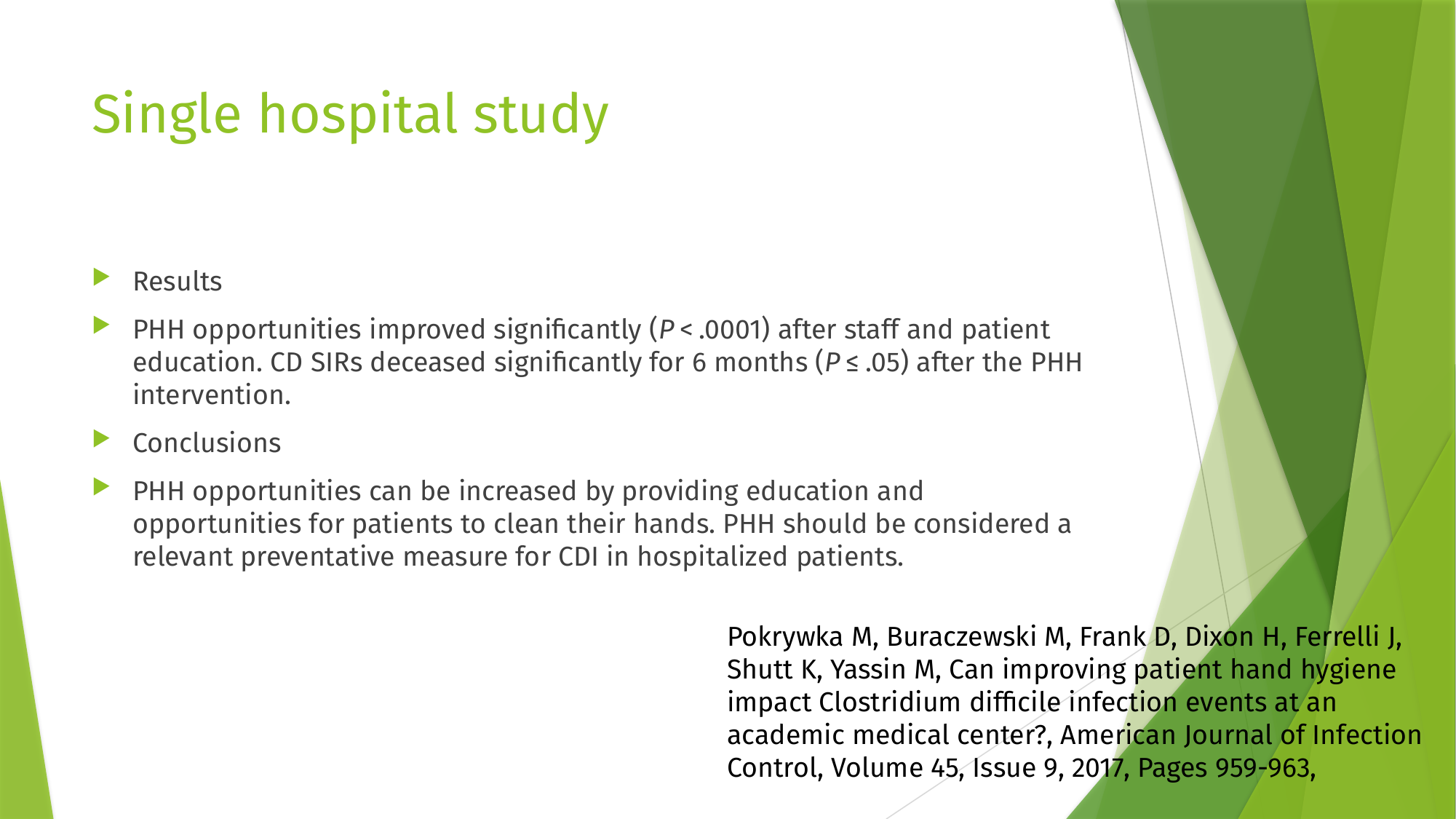

# Single hospital study
Results
PHH opportunities improved significantly (P < .0001) after staff and patient education. CD SIRs deceased significantly for 6 months (P ≤ .05) after the PHH intervention.
Conclusions
PHH opportunities can be increased by providing education and opportunities for patients to clean their hands. PHH should be considered a relevant preventative measure for CDI in hospitalized patients.

Pokrywka M, Buraczewski M, Frank D, Dixon H, Ferrelli J, Shutt K, Yassin M, Can improving patient hand hygiene impact Clostridium difficile infection events at an academic medical center?, American Journal of Infection Control, Volume 45, Issue 9, 2017, Pages 959-963,